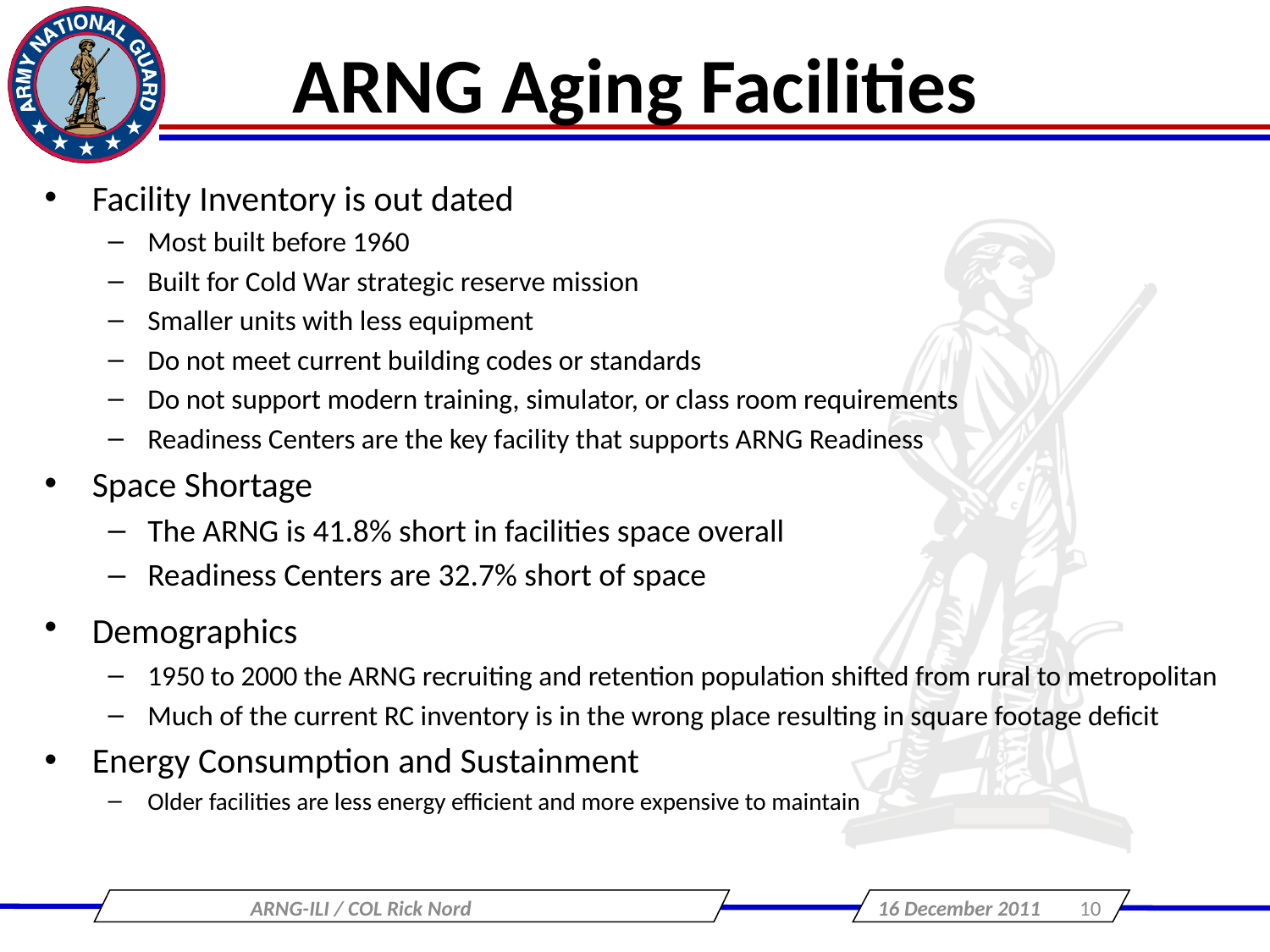

# ARNG Aging Facilities
Facility Inventory is out dated
Most built before 1960
Built for Cold War strategic reserve mission
Smaller units with less equipment
Do not meet current building codes or standards
Do not support modern training, simulator, or class room requirements
Readiness Centers are the key facility that supports ARNG Readiness
Space Shortage
The ARNG is 41.8% short in facilities space overall
Readiness Centers are 32.7% short of space
Demographics
1950 to 2000 the ARNG recruiting and retention population shifted from rural to metropolitan
Much of the current RC inventory is in the wrong place resulting in square footage deficit
Energy Consumption and Sustainment
Older facilities are less energy efficient and more expensive to maintain

ARNG-ILI / COL Rick Nord
16 December 2011
10